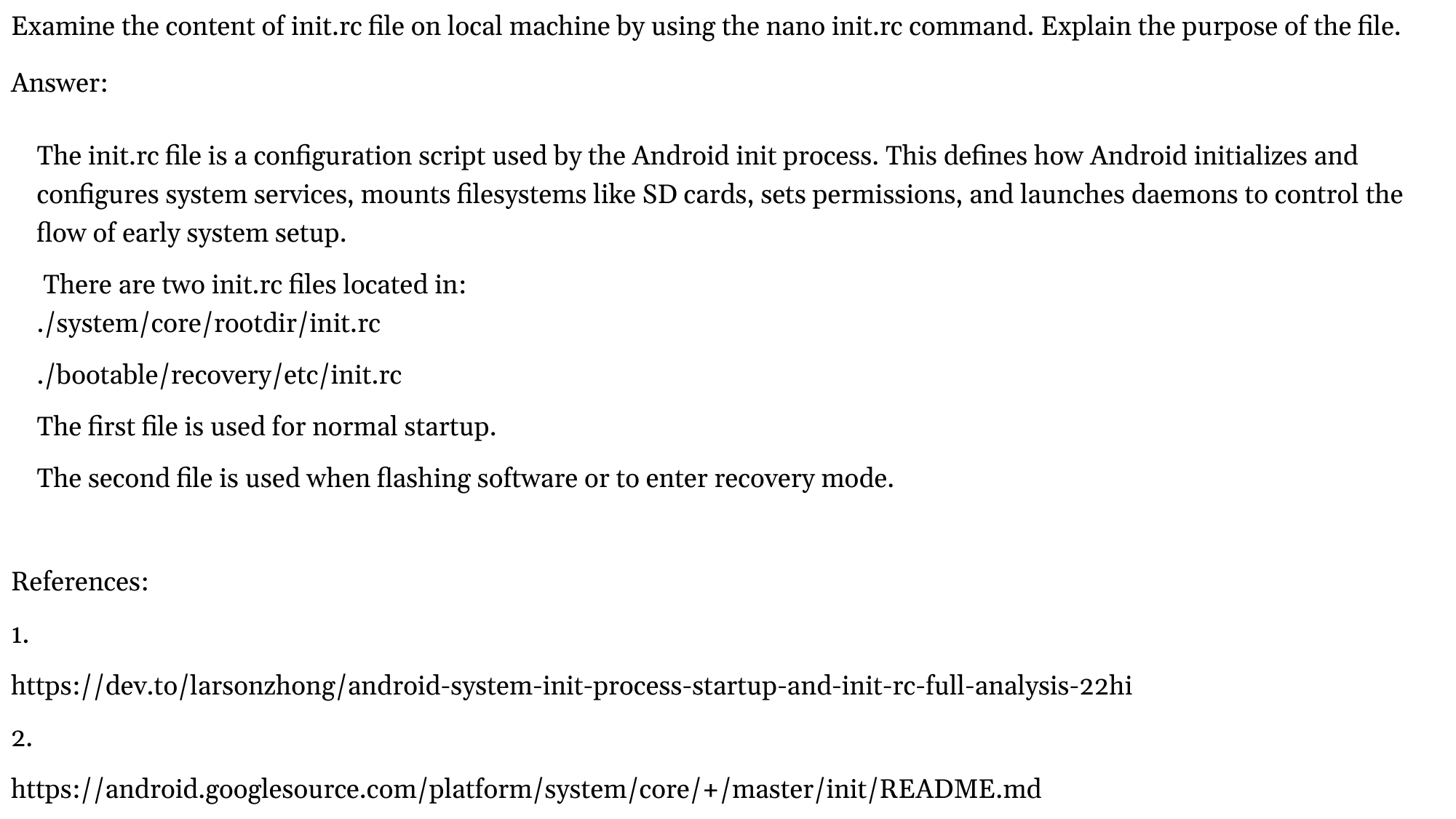

Examine the content of init.rc file on local machine by using the nano init.rc command. Explain the purpose of the file.
Answer:
	The init.rc file is a configuration script used by the Android init process. This defines how Android initializes and configures system services, mounts filesystems like SD cards, sets permissions, and launches daemons to control the flow of early system setup.
	 There are two init.rc files located in:
	./system/core/rootdir/init.rc
		./bootable/recovery/etc/init.rc
	The first file is used for normal startup.
	The second file is used when flashing software or to enter recovery mode.

References:
1.
https://dev.to/larsonzhong/android-system-init-process-startup-and-init-rc-full-analysis-22hi
2.
https://android.googlesource.com/platform/system/core/+/master/init/README.md